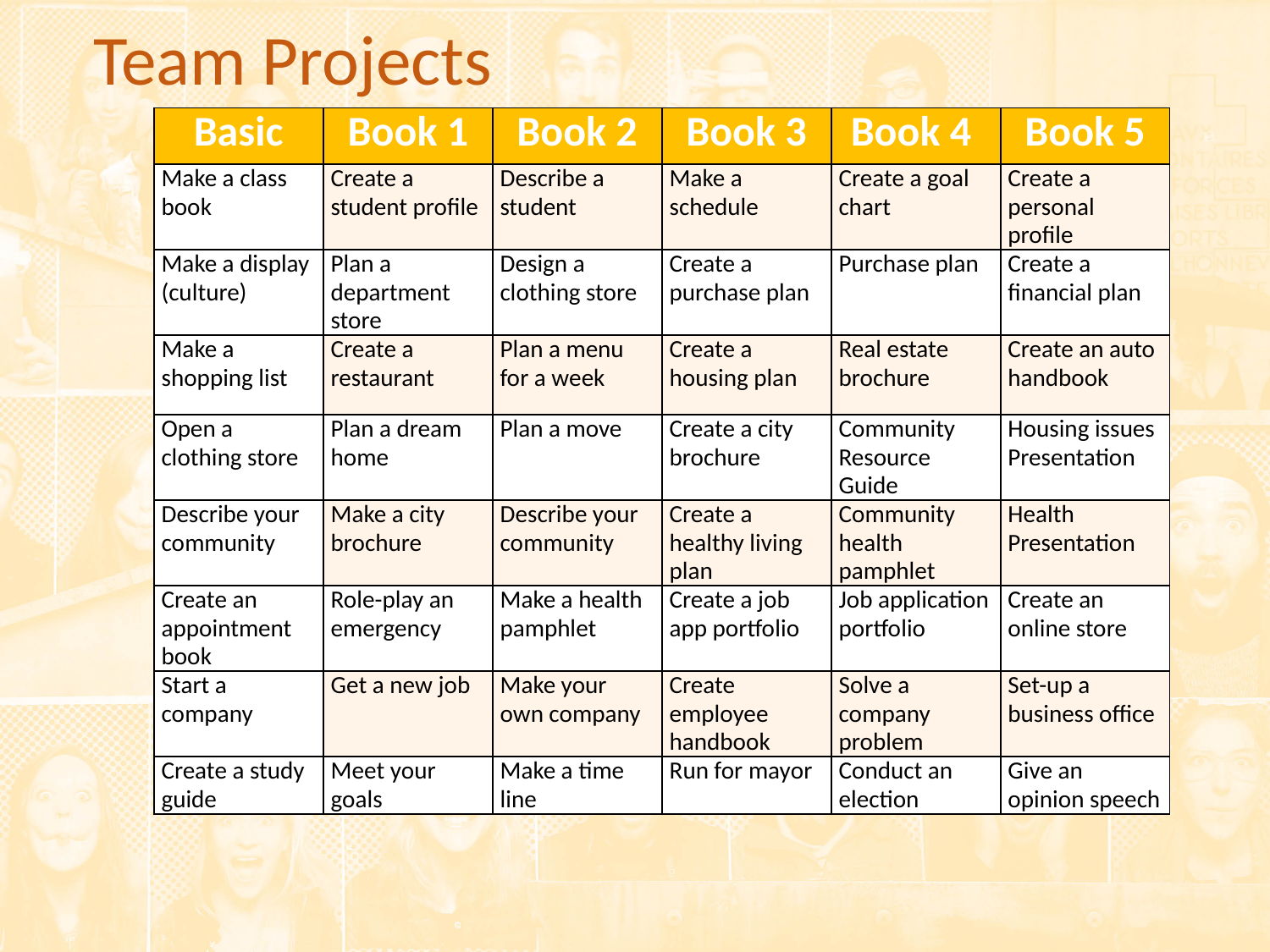

Team Projects
| Basic | Book 1 | Book 2 | Book 3 | Book 4 | Book 5 |
| --- | --- | --- | --- | --- | --- |
| Make a class book | Create a student profile | Describe a student | Make a schedule | Create a goal chart | Create a personal profile |
| Make a display (culture) | Plan a department store | Design a clothing store | Create a purchase plan | Purchase plan | Create a financial plan |
| Make a shopping list | Create a restaurant | Plan a menu for a week | Create a housing plan | Real estate brochure | Create an auto handbook |
| Open a clothing store | Plan a dream home | Plan a move | Create a city brochure | Community Resource Guide | Housing issues Presentation |
| Describe your community | Make a city brochure | Describe your community | Create a healthy living plan | Community health pamphlet | Health Presentation |
| Create an appointment book | Role-play an emergency | Make a health pamphlet | Create a job app portfolio | Job application portfolio | Create an online store |
| Start a company | Get a new job | Make your own company | Create employee handbook | Solve a company problem | Set-up a business office |
| Create a study guide | Meet your goals | Make a time line | Run for mayor | Conduct an election | Give an opinion speech |